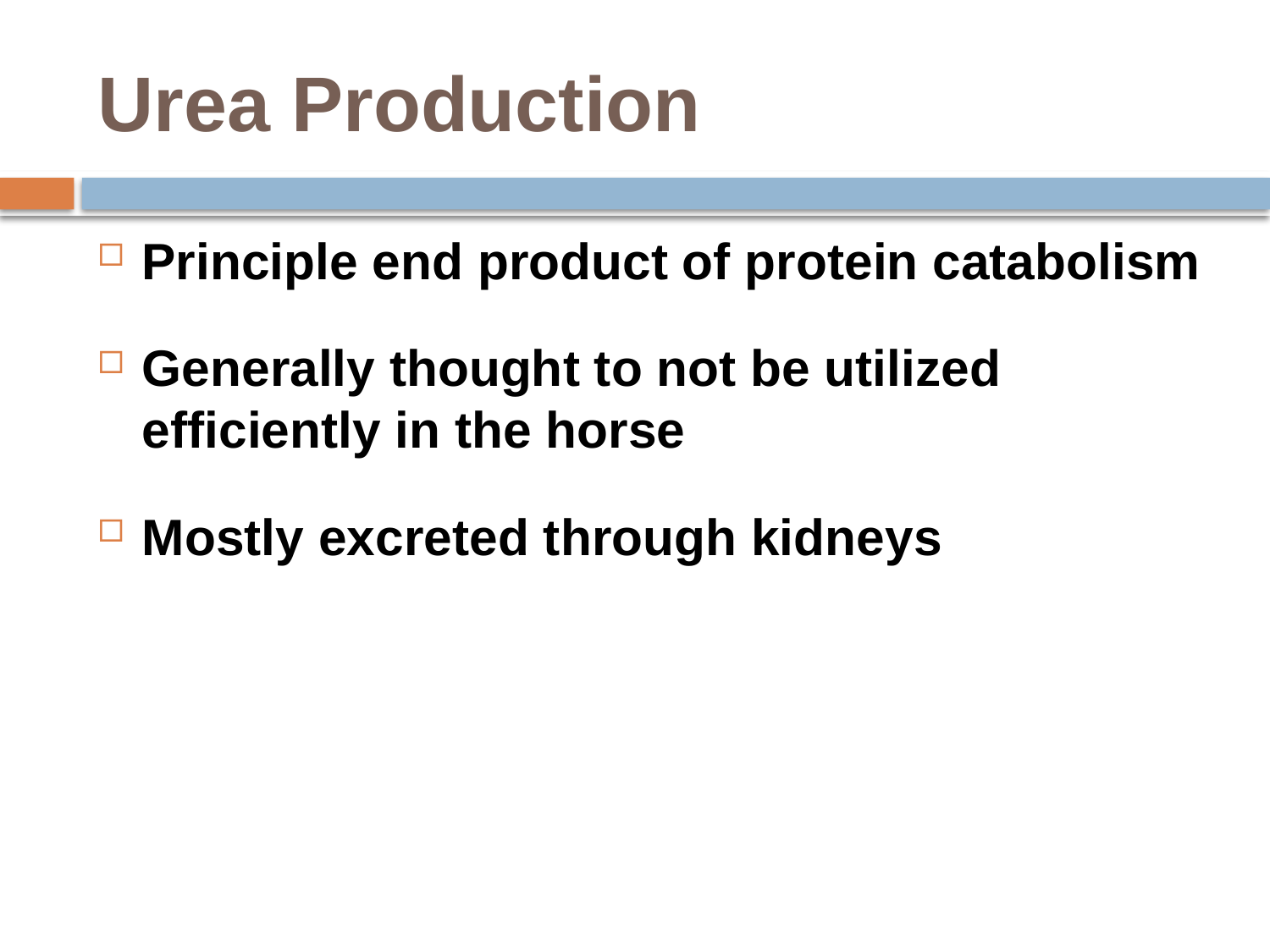

# Urea Production
Principle end product of protein catabolism

Generally thought to not be utilized efficiently in the horse

Mostly excreted through kidneys